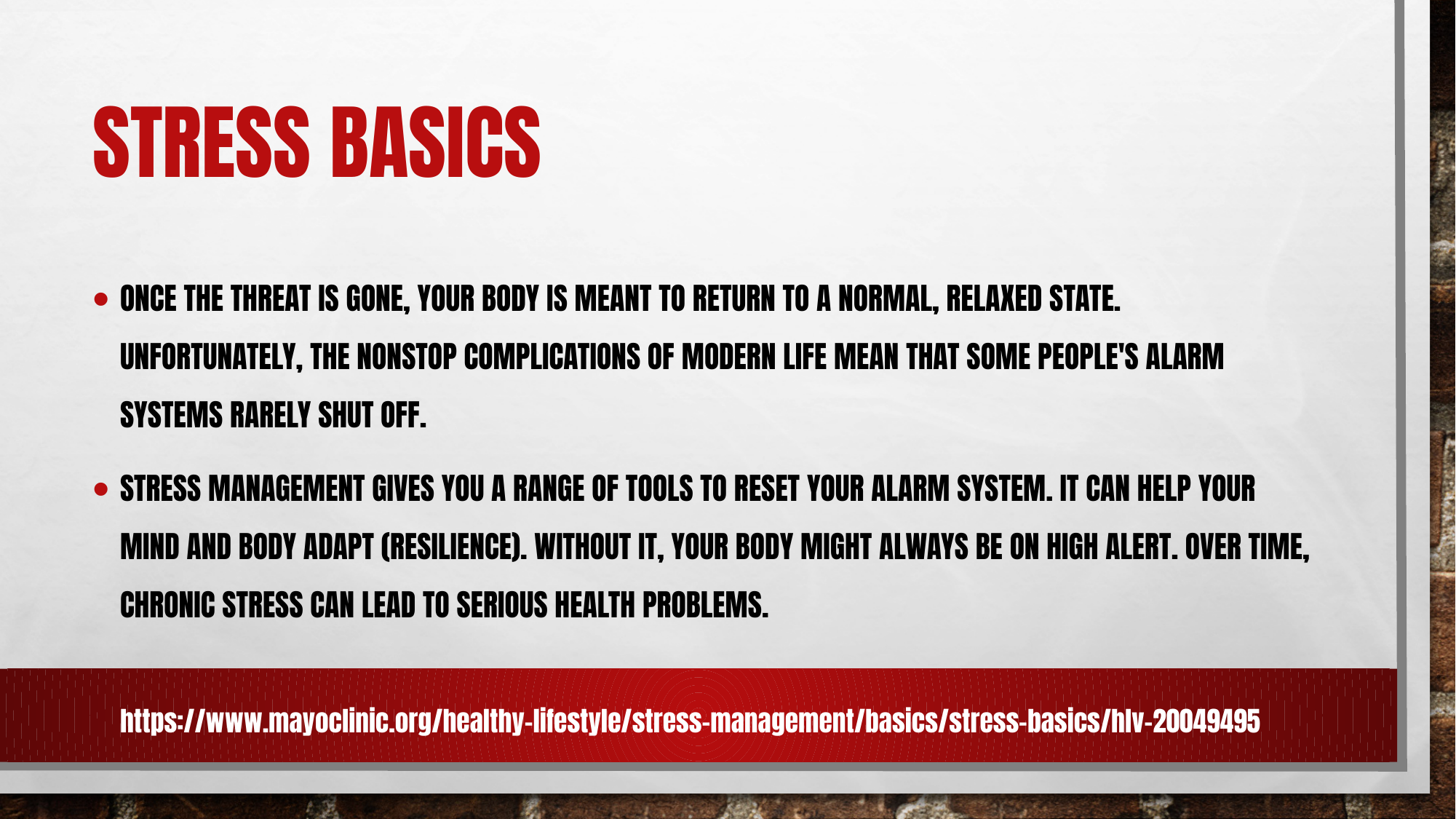

# STRESS BASICS
Once the threat is gone, your body is meant to return to a normal, relaxed state. Unfortunately, the nonstop complications of modern life mean that some people's alarm systems rarely shut off.
Stress management gives you a range of tools to reset your alarm system. It can help your mind and body adapt (resilience). Without it, your body might always be on high alert. Over time, chronic stress can lead to serious health problems.

https://www.mayoclinic.org/healthy-lifestyle/stress-management/basics/stress-basics/hlv-20049495